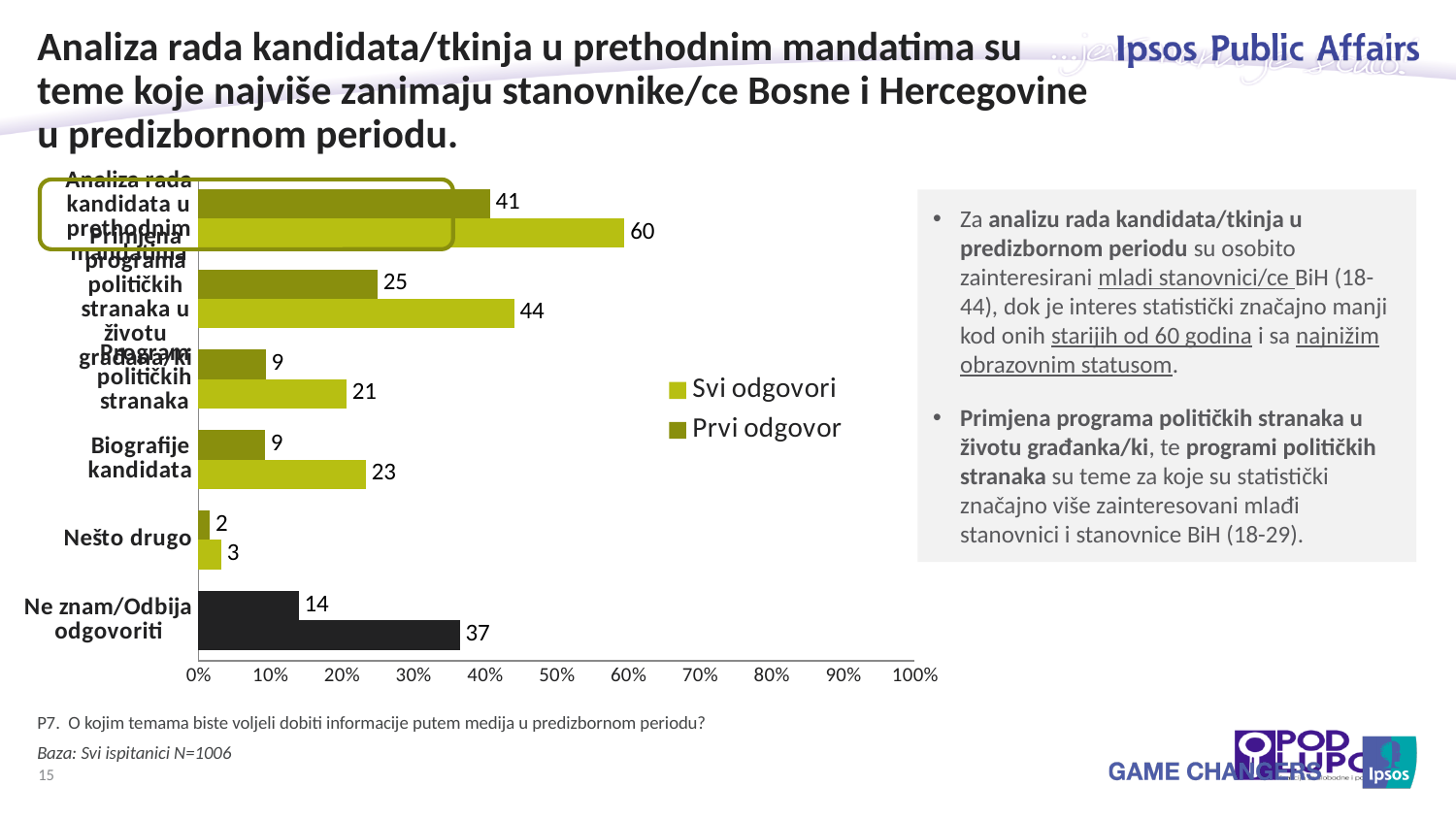

# Analiza rada kandidata/tkinja u prethodnim mandatima su teme koje najviše zanimaju stanovnike/ce Bosne i Hercegovine u predizbornom periodu.

### Chart

| Category | Prvi odgovor | Svi odgovori |
|---|---|---|
| Analiza rada kandidata u prethodnim mandatima | 40.7 | 59.5 |
| Primjena programa političkih stranaka u životu građana/ki | 25.0 | 44.1 |
| Program političkih stranaka | 9.4 | 20.7 |
| Biografije kandidata | 9.3 | 23.4 |
| Nešto drugo | 1.6 | 3.2 |
| Ne znam/Odbija odgovoriti | 14.0 | 36.5 |
Za analizu rada kandidata/tkinja u predizbornom periodu su osobito zainteresirani mladi stanovnici/ce BiH (18-44), dok je interes statistički značajno manji kod onih starijih od 60 godina i sa najnižim obrazovnim statusom.
Primjena programa političkih stranaka u životu građanka/ki, te programi političkih stranaka su teme za koje su statistički značajno više zainteresovani mlađi stanovnici i stanovnice BiH (18-29).
P7.  O kojim temama biste voljeli dobiti informacije putem medija u predizbornom periodu?
Baza: Svi ispitanici N=1006